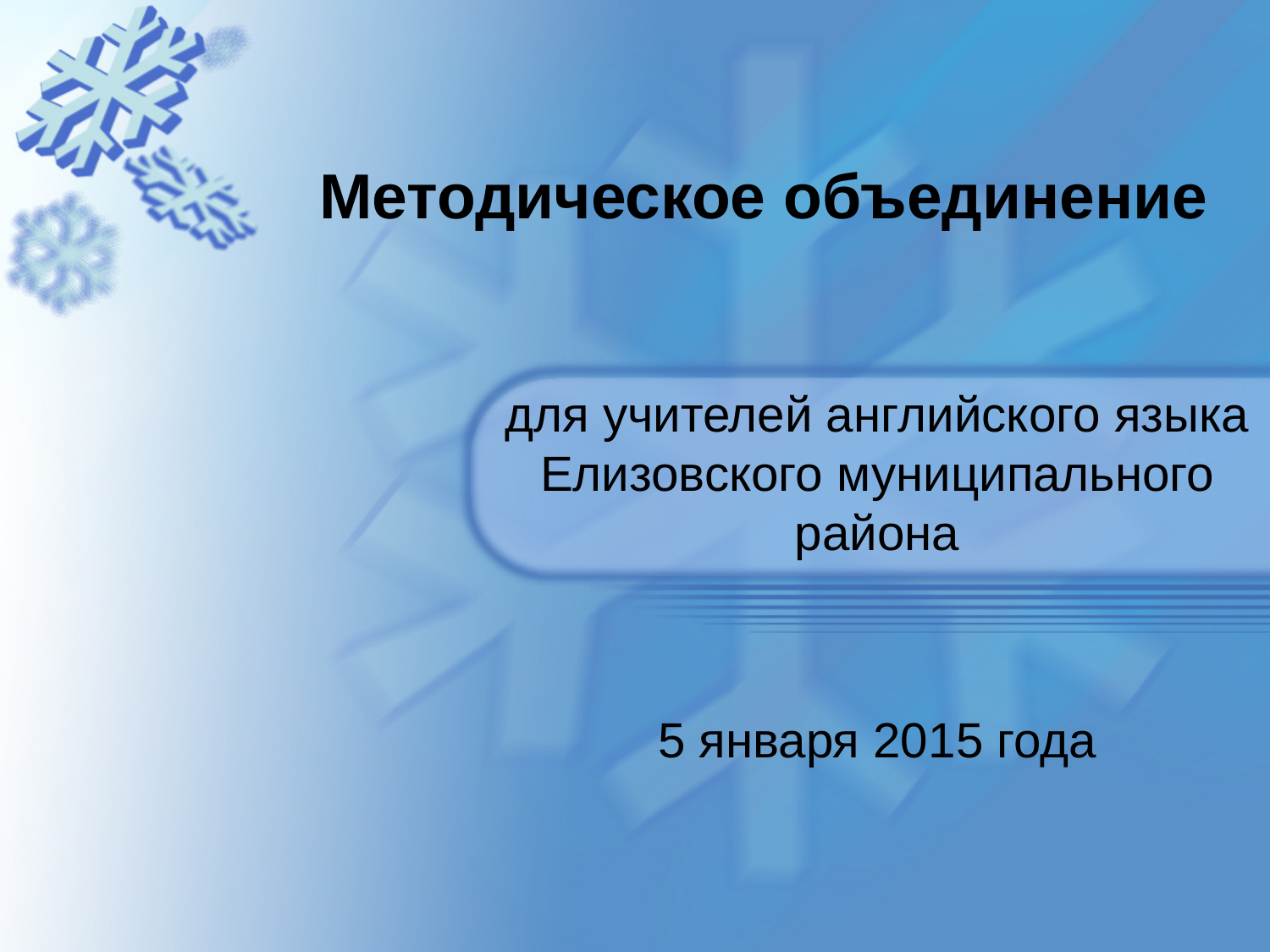

# Методическое объединение
для учителей английского языка Елизовского муниципального района

5 января 2015 года